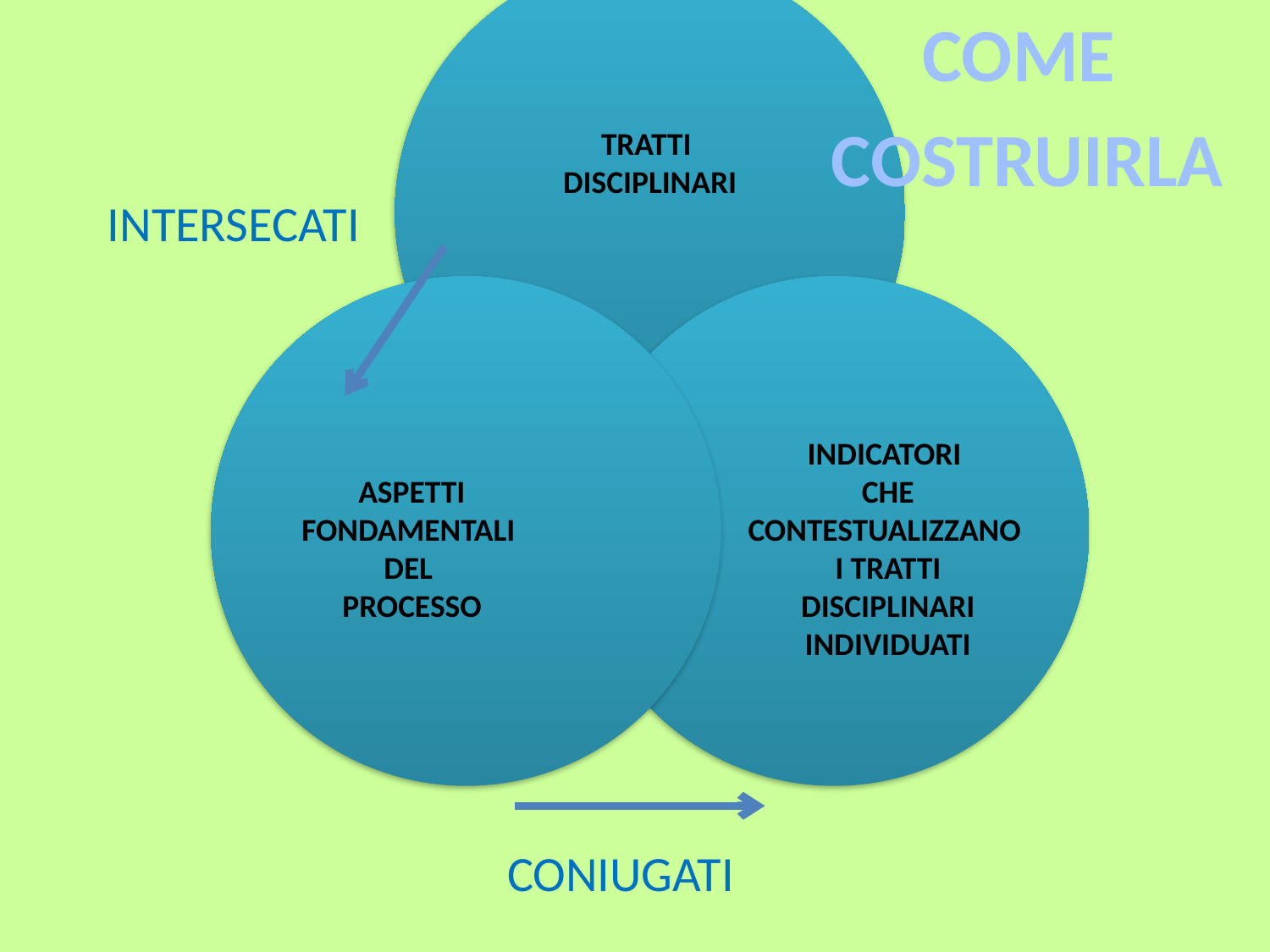

TRATTI
DISCIPLINARI
INDICATORI
CHE CONTESTUALIZZANO  I TRATTI DISCIPLINARI INDIVIDUATI
ASPETTI FONDAMENTALI
DEL
PROCESSO
COME
COSTRUIRLA
INTERSECATI
CONIUGATI